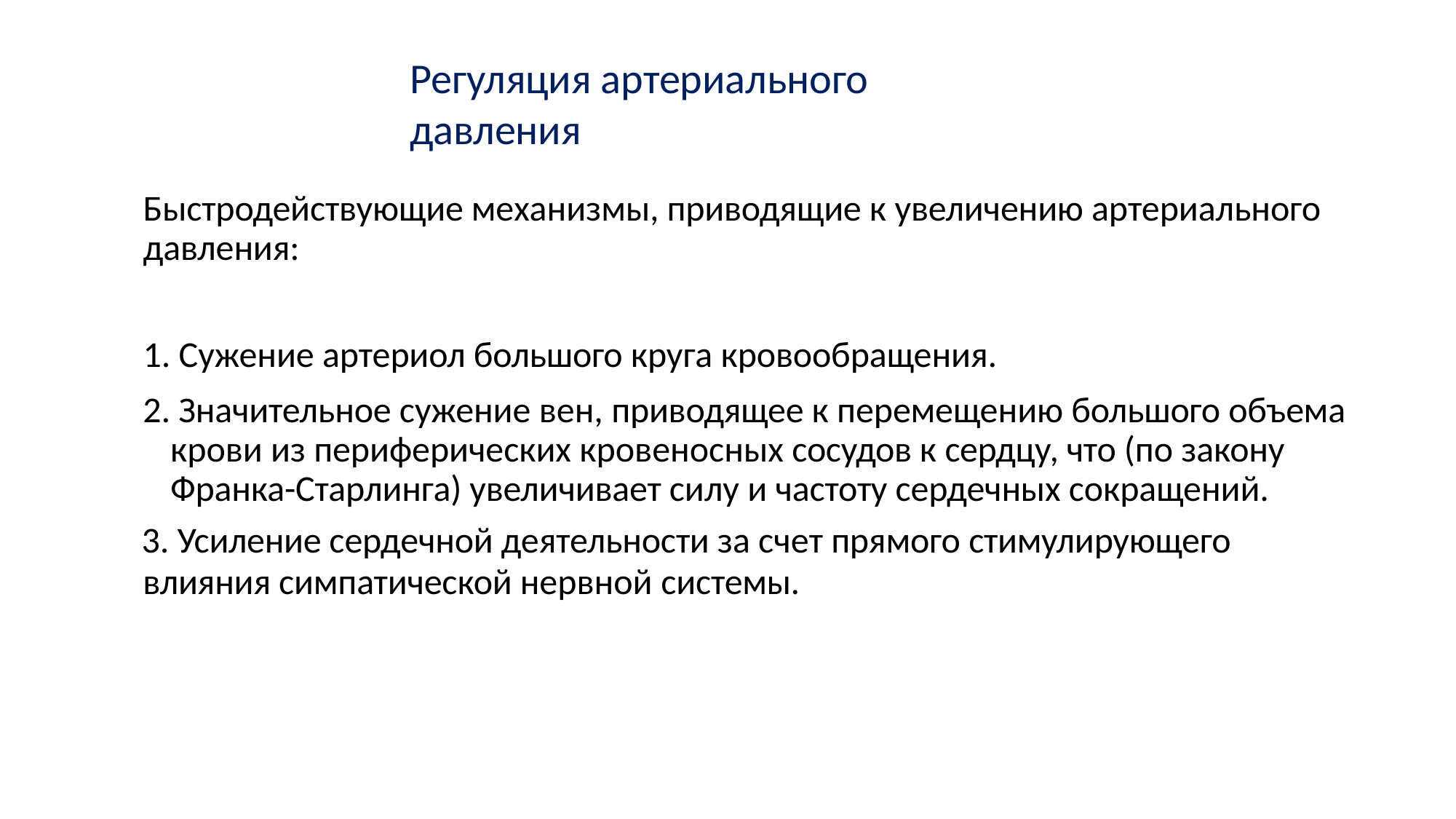

# Регуляция артериального давления
Быстродействующие механизмы, приводящие к увеличению артериального  давления:

1. Сужение артериол большого круга кровообращения.
2. Значительное сужение вен, приводящее к перемещению большого объема  крови из периферических кровеносных сосудов к сердцу, что (по закону  Франка-Старлинга) увеличивает силу и частоту сердечных сокращений.
3. Усиление сердечной деятельности за счет прямого стимулирующего
влияния симпатической нервной системы.